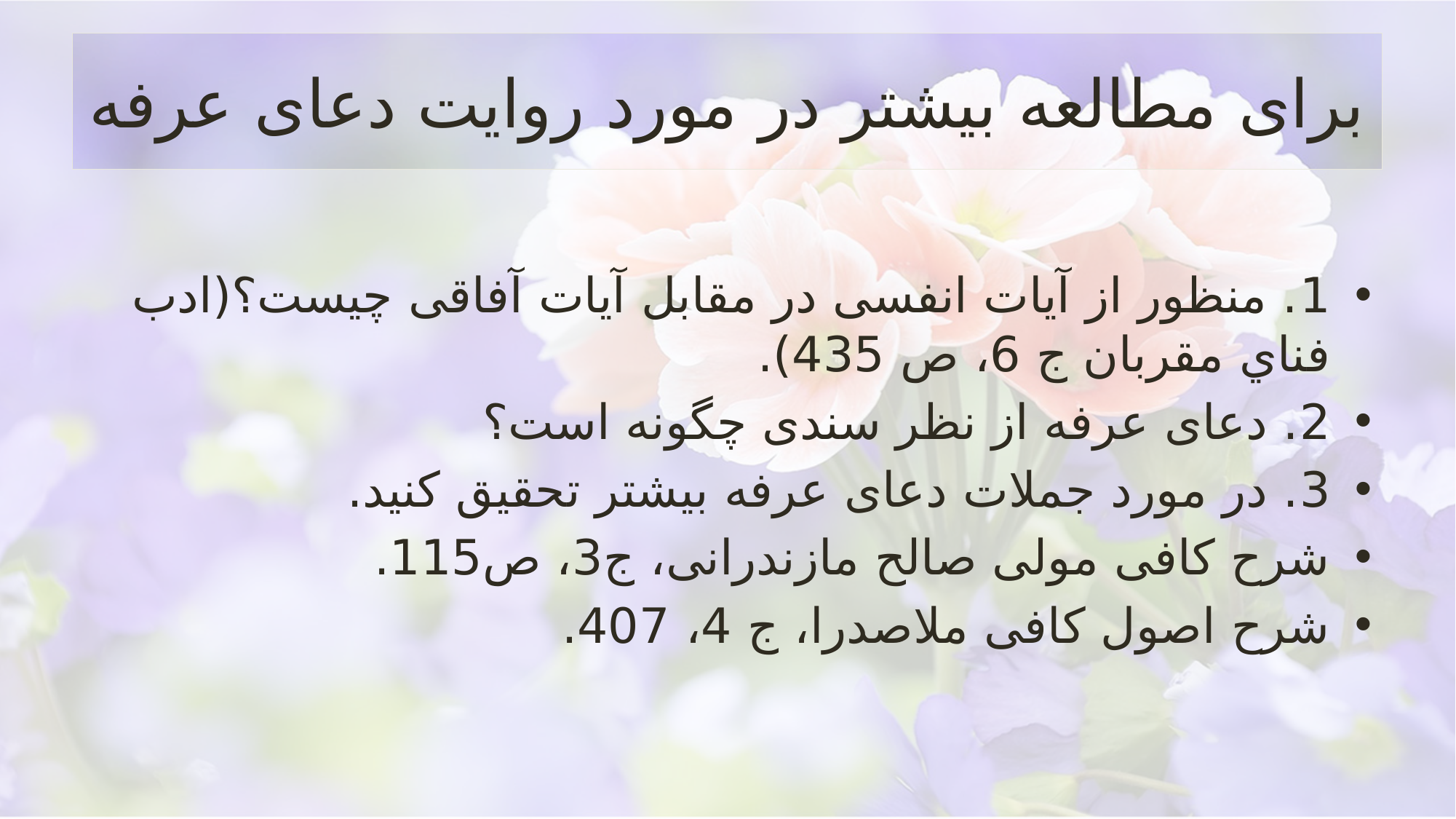

# برای مطالعه بیشتر در مورد روایت دعای عرفه

1. منظور از آیات انفسی در مقابل آیات آفاقی چیست؟(ادب فناي مقربان ج 6، ص 435).
2. دعای عرفه از نظر سندی چگونه است؟
3. در مورد جملات دعای عرفه بیشتر تحقیق کنید.
شرح کافی مولی صالح مازندرانی، ج3، ص115.
شرح اصول کافی ملاصدرا، ج 4، 407.

تفسیر جامعه الزهرا قم/93